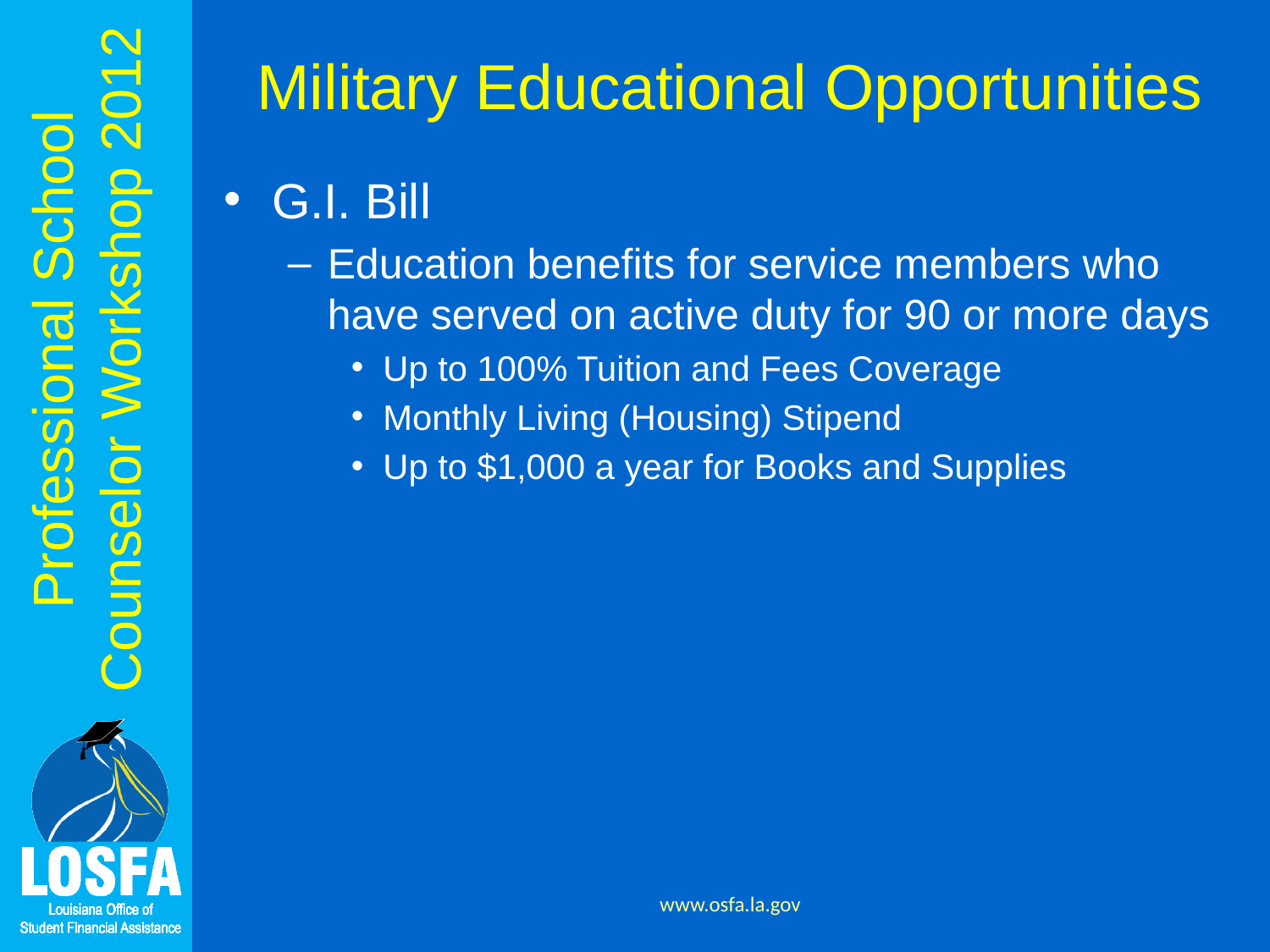

# Military Educational Opportunities
G.I. Bill
Education benefits for service members who have served on active duty for 90 or more days
Up to 100% Tuition and Fees Coverage
Monthly Living (Housing) Stipend
Up to $1,000 a year for Books and Supplies
www.osfa.la.gov